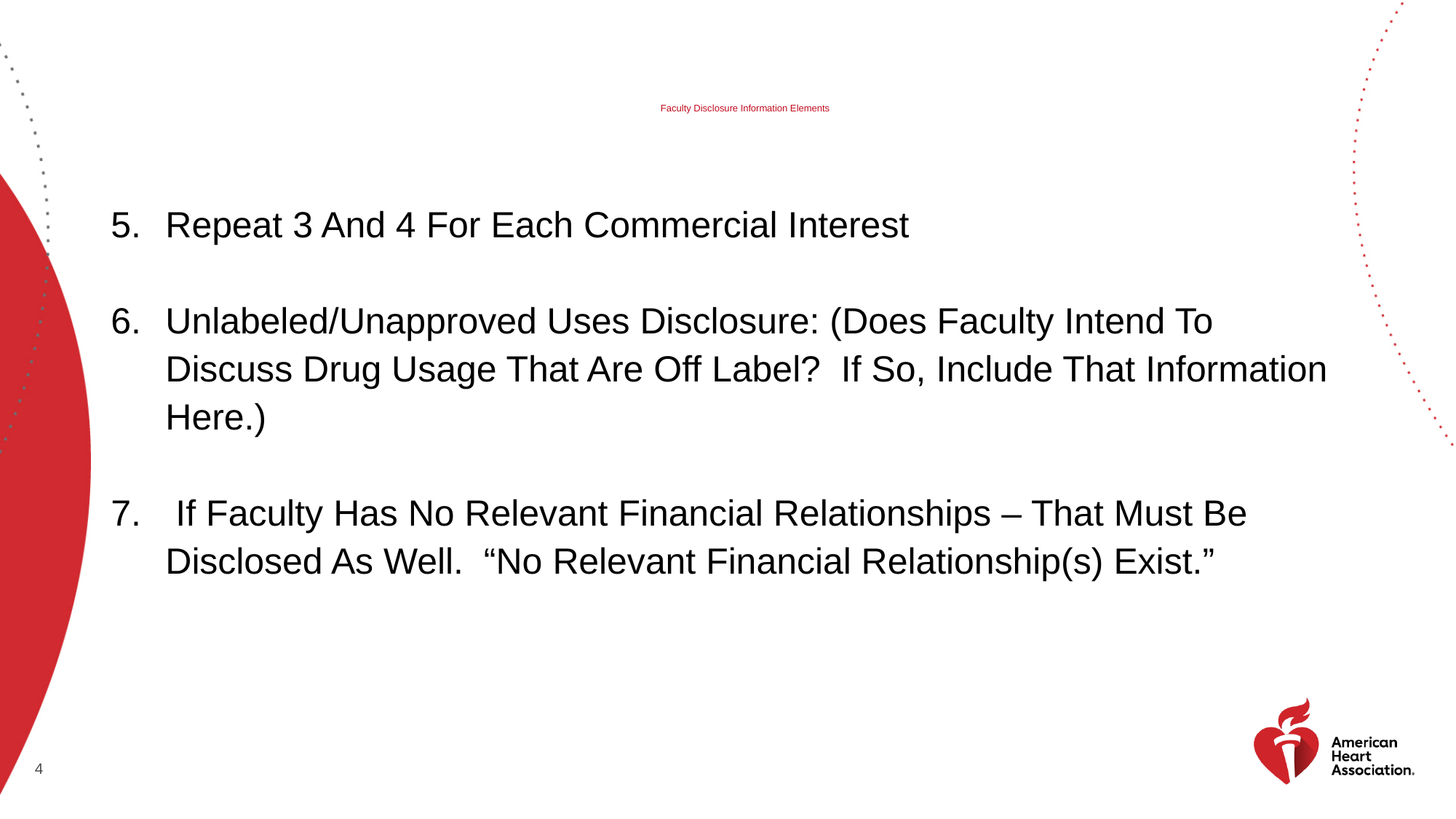

# Faculty Disclosure Information Elements
Repeat 3 And 4 For Each Commercial Interest

Unlabeled/Unapproved Uses Disclosure: (Does Faculty Intend To Discuss Drug Usage That Are Off Label?  If So, Include That Information Here.)

 If Faculty Has No Relevant Financial Relationships – That Must Be Disclosed As Well.  “No Relevant Financial Relationship(s) Exist.”